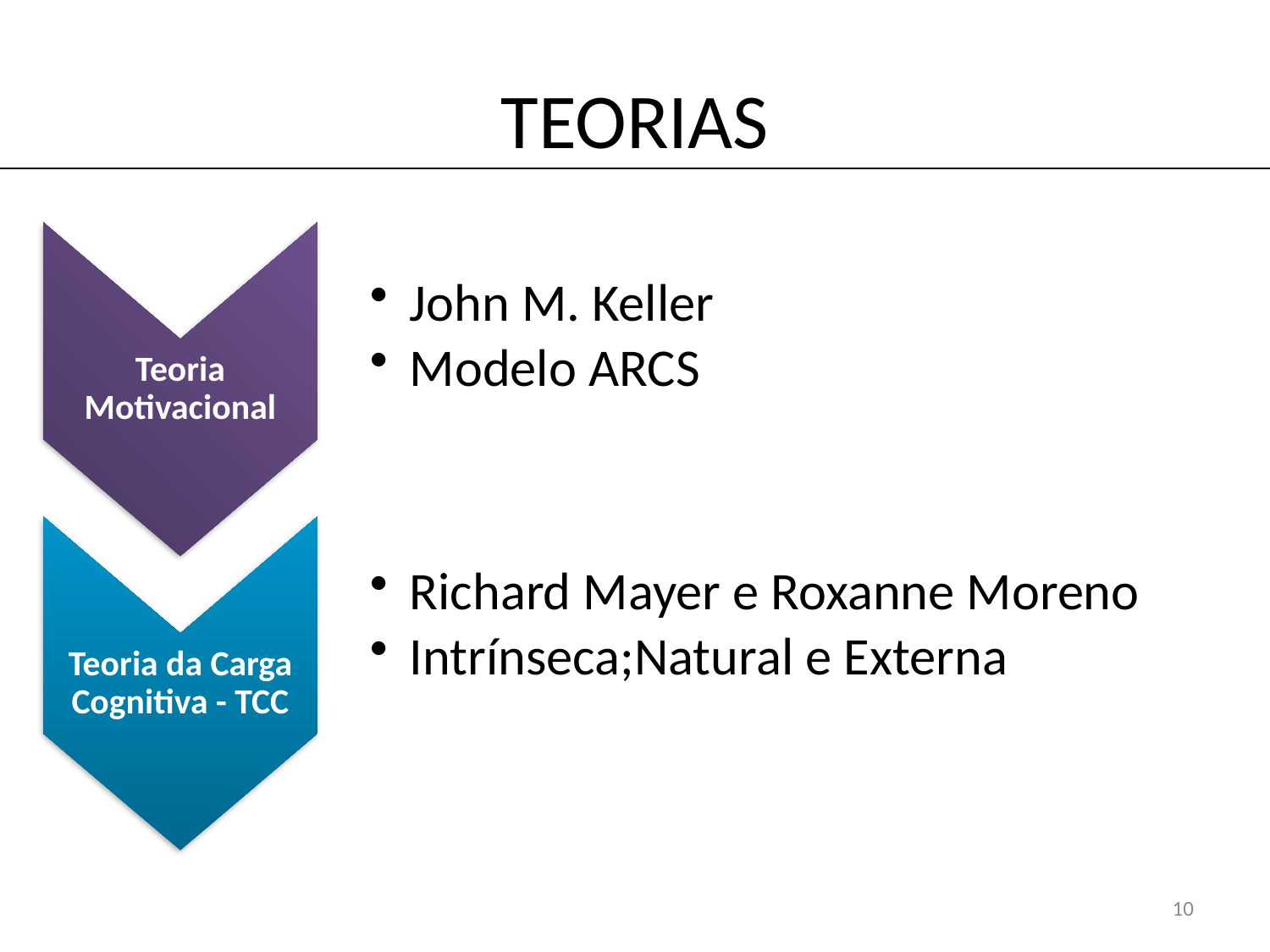

# TEORIAS
Teoria Motivacional
John M. Keller
Modelo ARCS
Teoria da Carga Cognitiva - TCC
Richard Mayer e Roxanne Moreno
Intrínseca;Natural e Externa
10